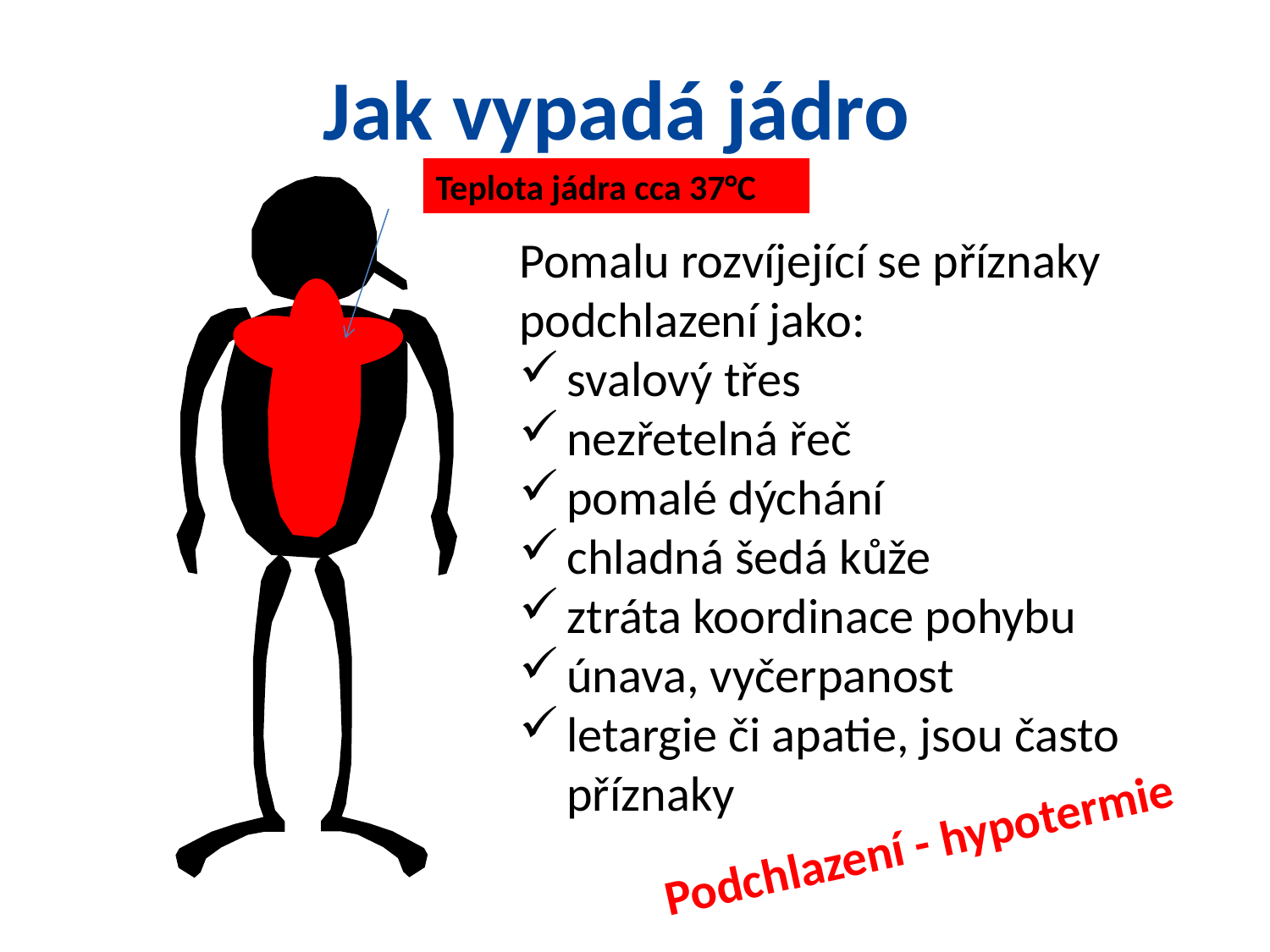

Jak vypadá jádro
Teplota jádra cca 37°C

Pomalu rozvíjející se příznaky podchlazení jako:
svalový třes
nezřetelná řeč
pomalé dýchání
chladná šedá kůže
ztráta koordinace pohybu
únava, vyčerpanost
letargie či apatie, jsou často příznaky
Podchlazení - hypotermie